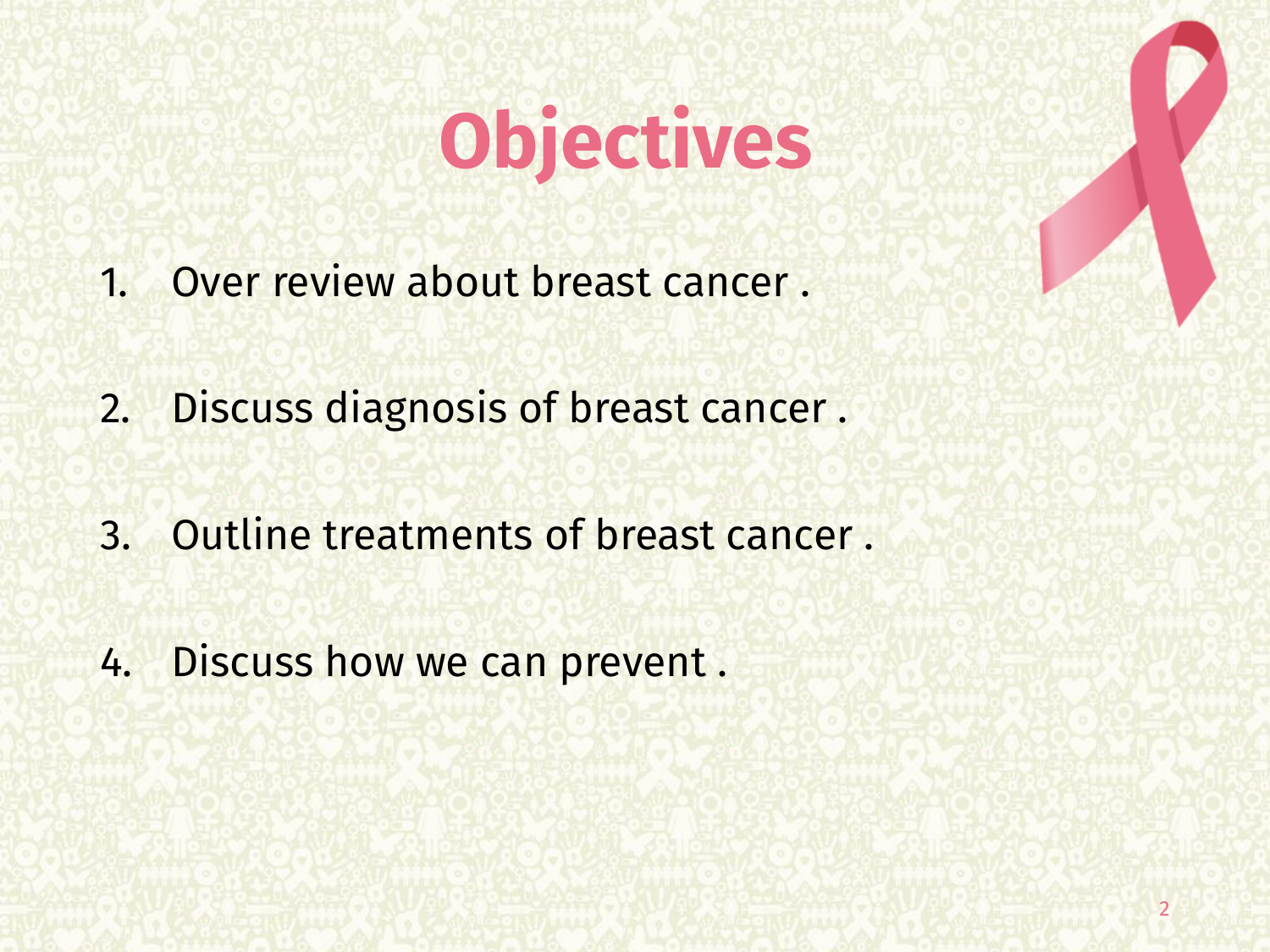

# Objectives
Over review about breast cancer .

Discuss diagnosis of breast cancer .

Outline treatments of breast cancer .

Discuss how we can prevent .
2